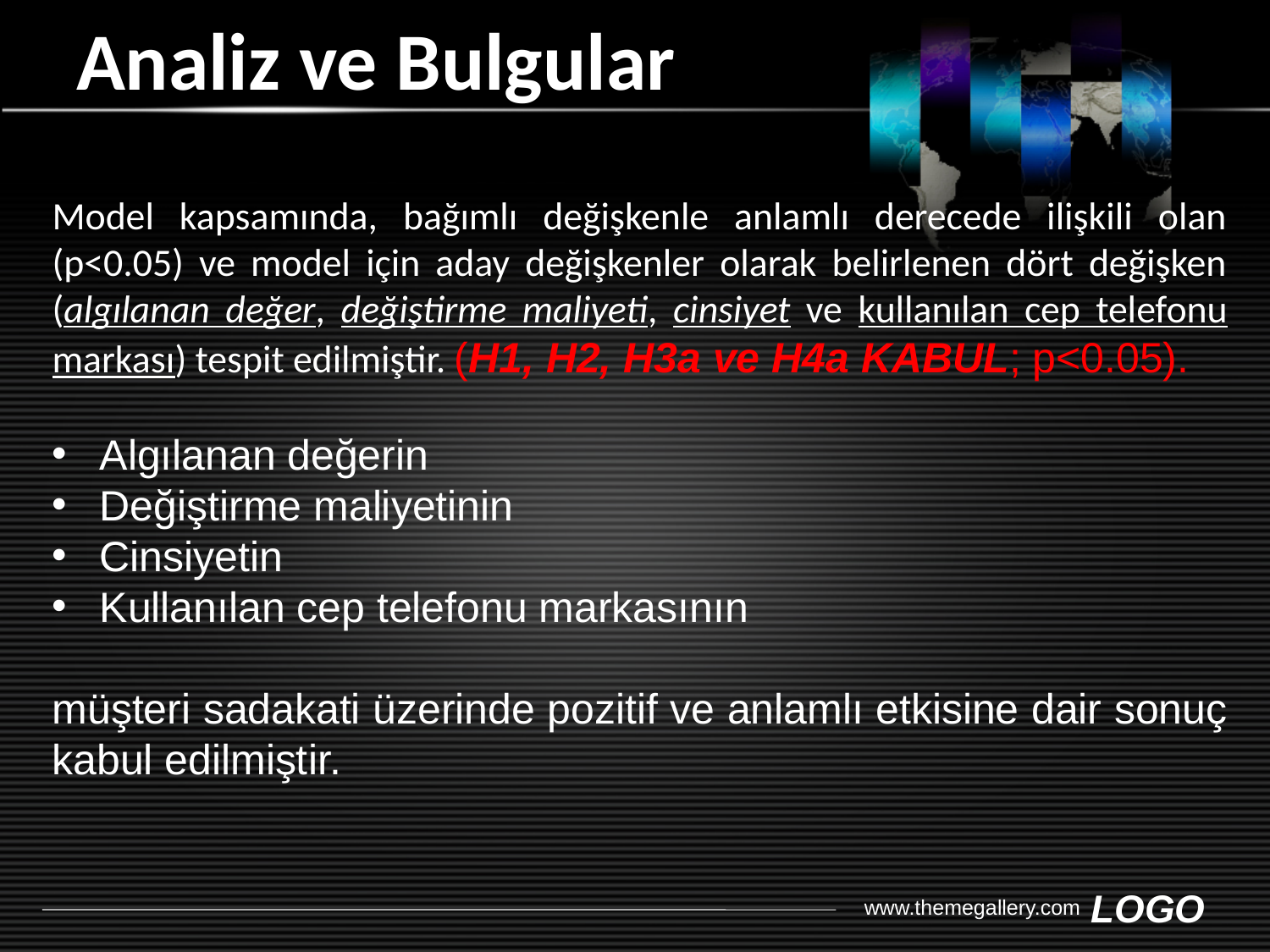

# Analiz ve Bulgular

Model kapsamında, bağımlı değişkenle anlamlı derecede ilişkili olan (p<0.05) ve model için aday değişkenler olarak belirlenen dört değişken (algılanan değer, değiştirme maliyeti, cinsiyet ve kullanılan cep telefonu markası) tespit edilmiştir. (H1, H2, H3a ve H4a KABUL; p<0.05).

Algılanan değerin
Değiştirme maliyetinin
Cinsiyetin
Kullanılan cep telefonu markasının

müşteri sadakati üzerinde pozitif ve anlamlı etkisine dair sonuç kabul edilmiştir.
www.themegallery.com